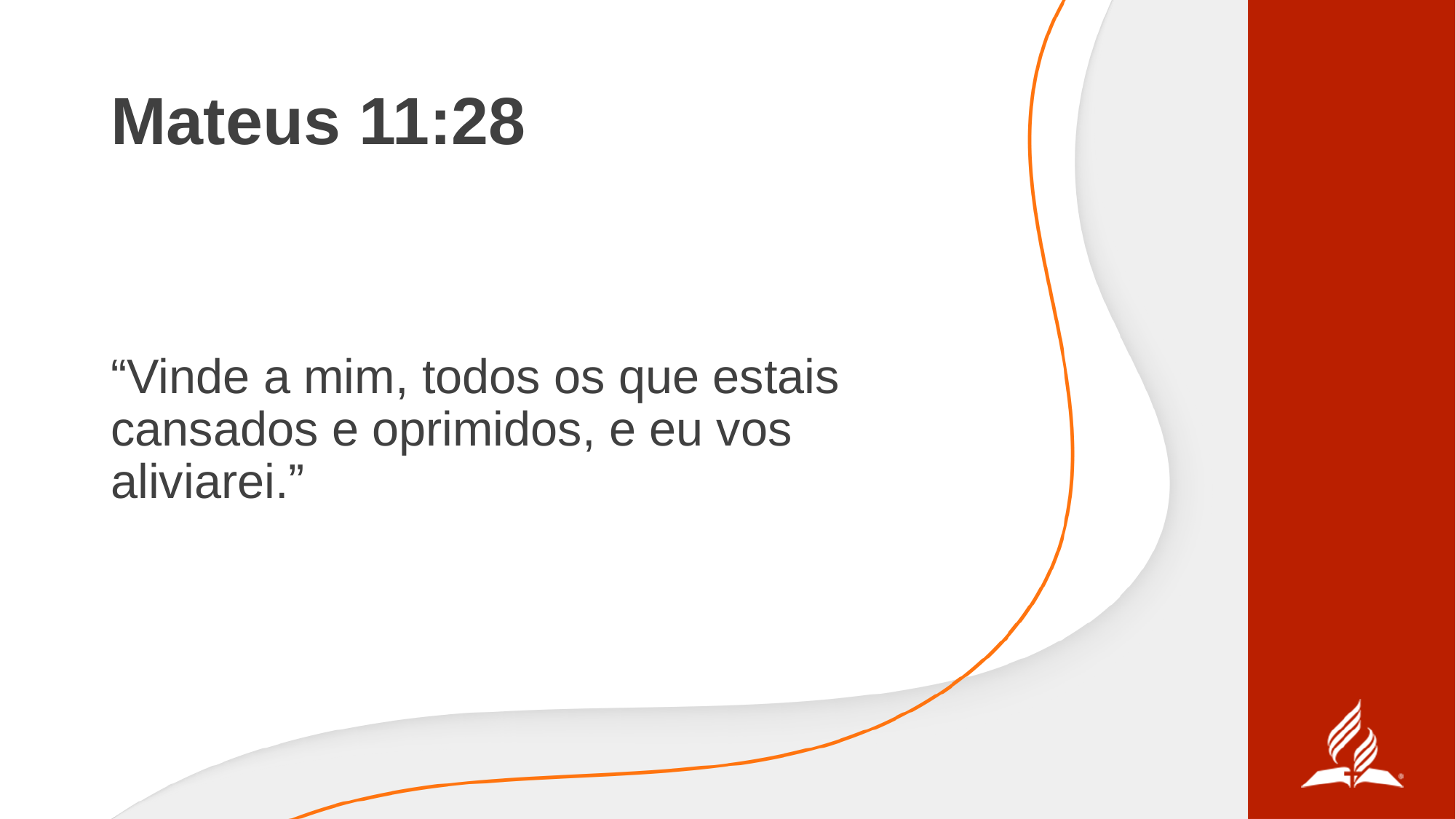

# Mateus 11:28
“Vinde a mim, todos os que estais cansados e oprimidos, e eu vos aliviarei.”